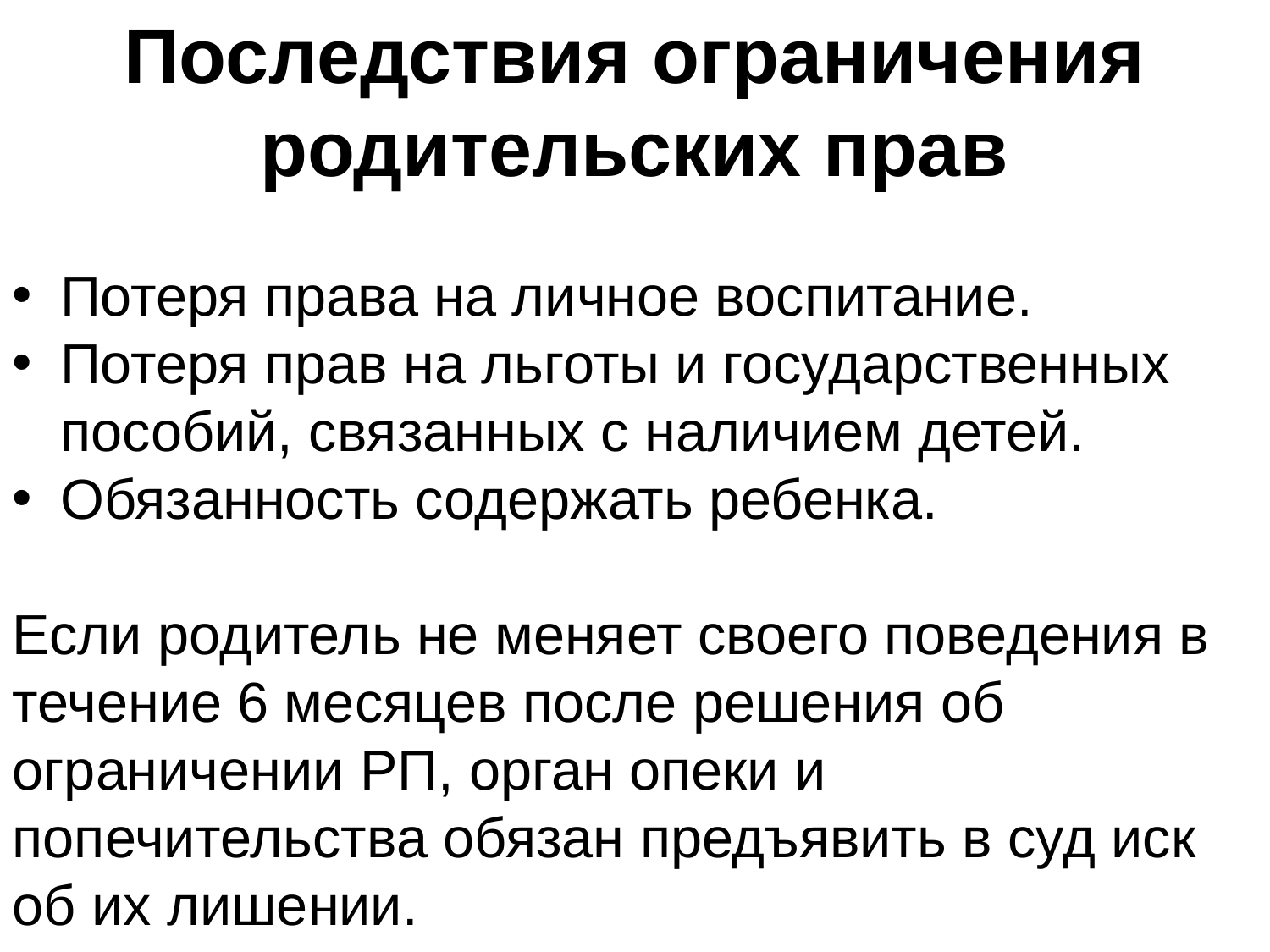

Последствия ограничения родительских прав

Потеря права на личное воспитание.
Потеря прав на льготы и государственных пособий, связанных с наличием детей.
Обязанность содержать ребенка.

Если родитель не меняет своего поведения в течение 6 месяцев после решения об ограничении РП, орган опеки и попечительства обязан предъявить в суд иск об их лишении.